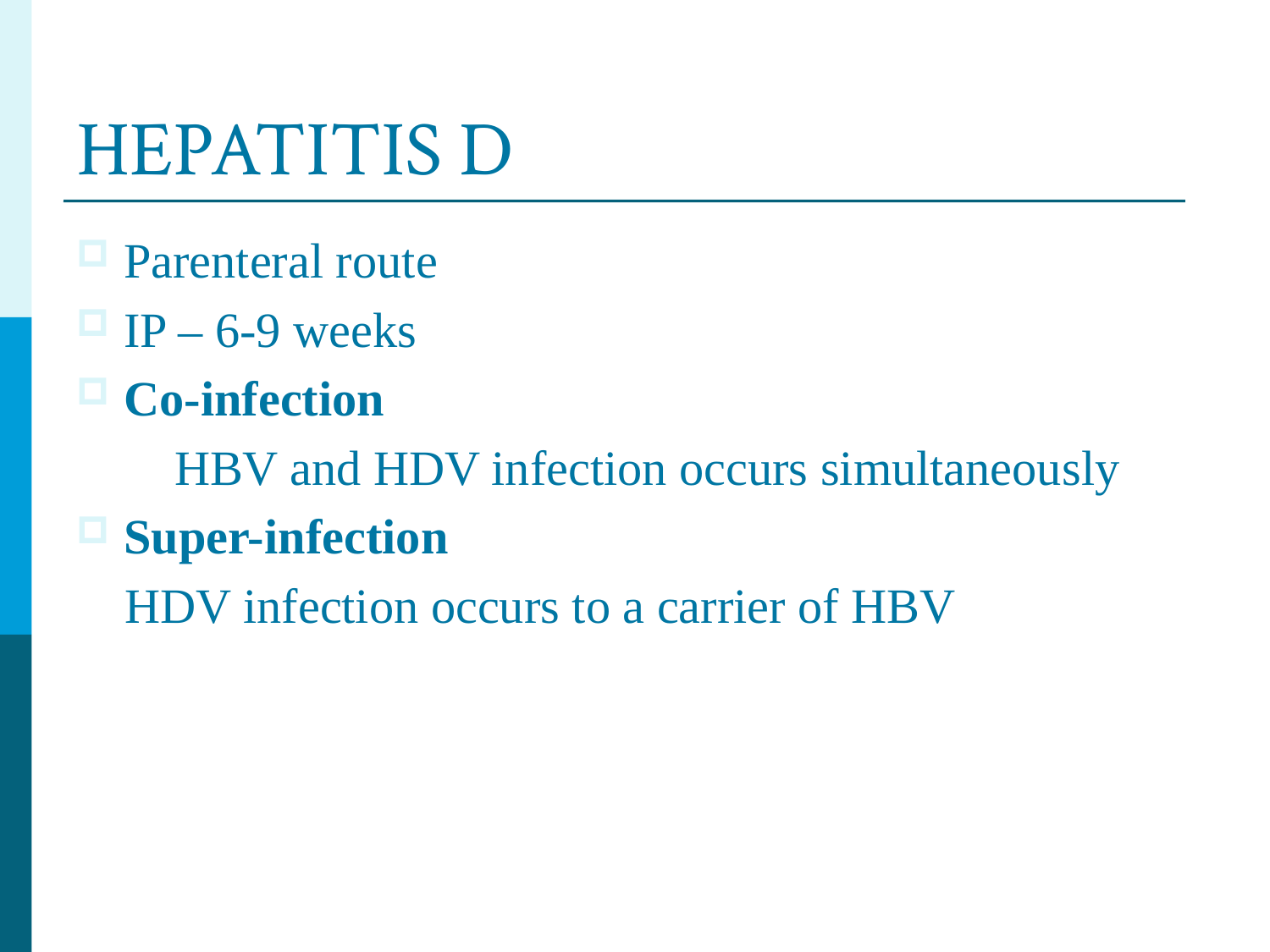

# HEPATITIS D
Parenteral route
IP – 6-9 weeks
Co-infection
        HBV and HDV infection occurs simultaneously
Super-infection
    HDV infection occurs to a carrier of HBV